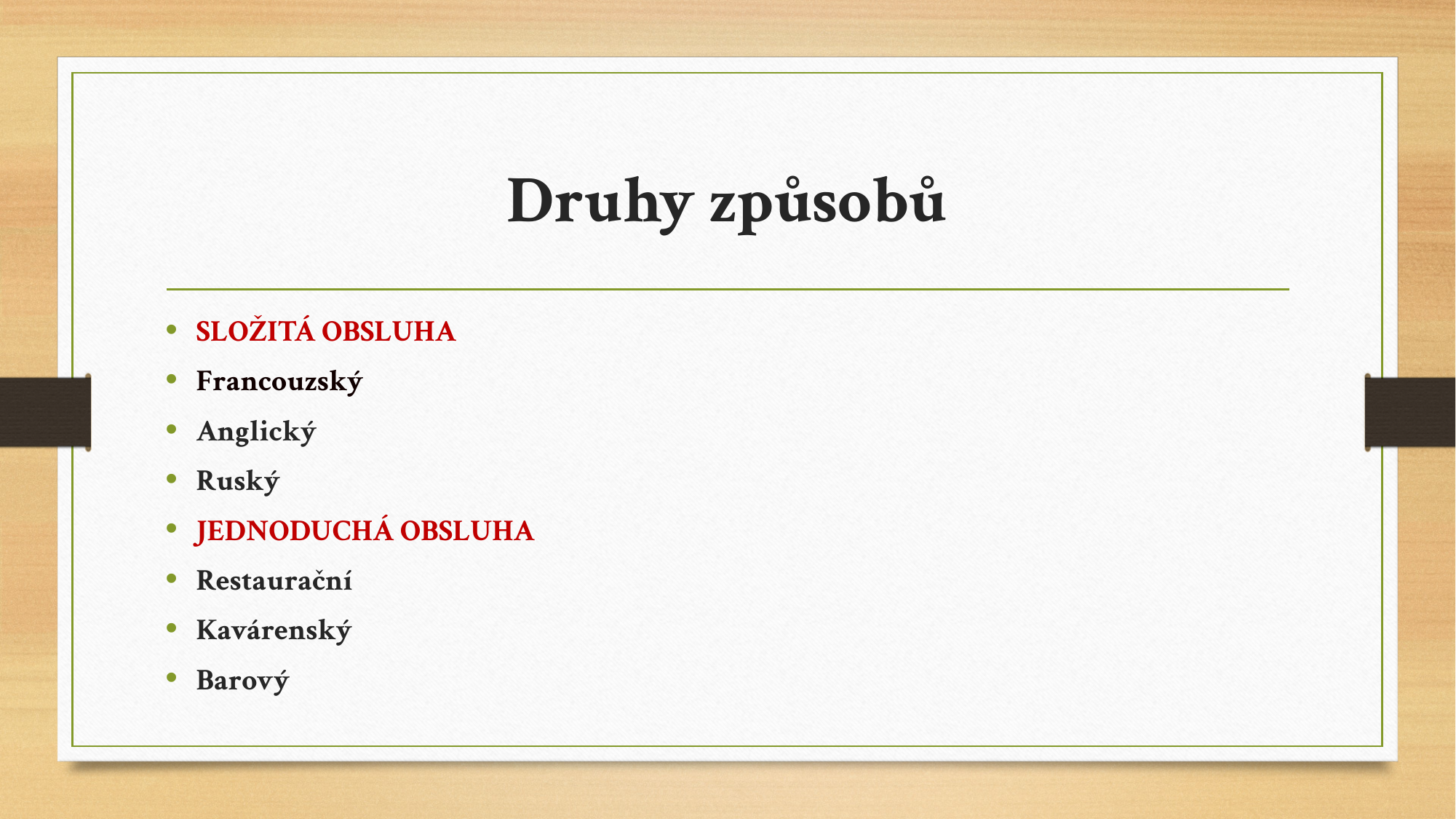

# Druhy způsobů
SLOŽITÁ OBSLUHA
Francouzský
Anglický
Ruský
JEDNODUCHÁ OBSLUHA
Restaurační
Kavárenský
Barový